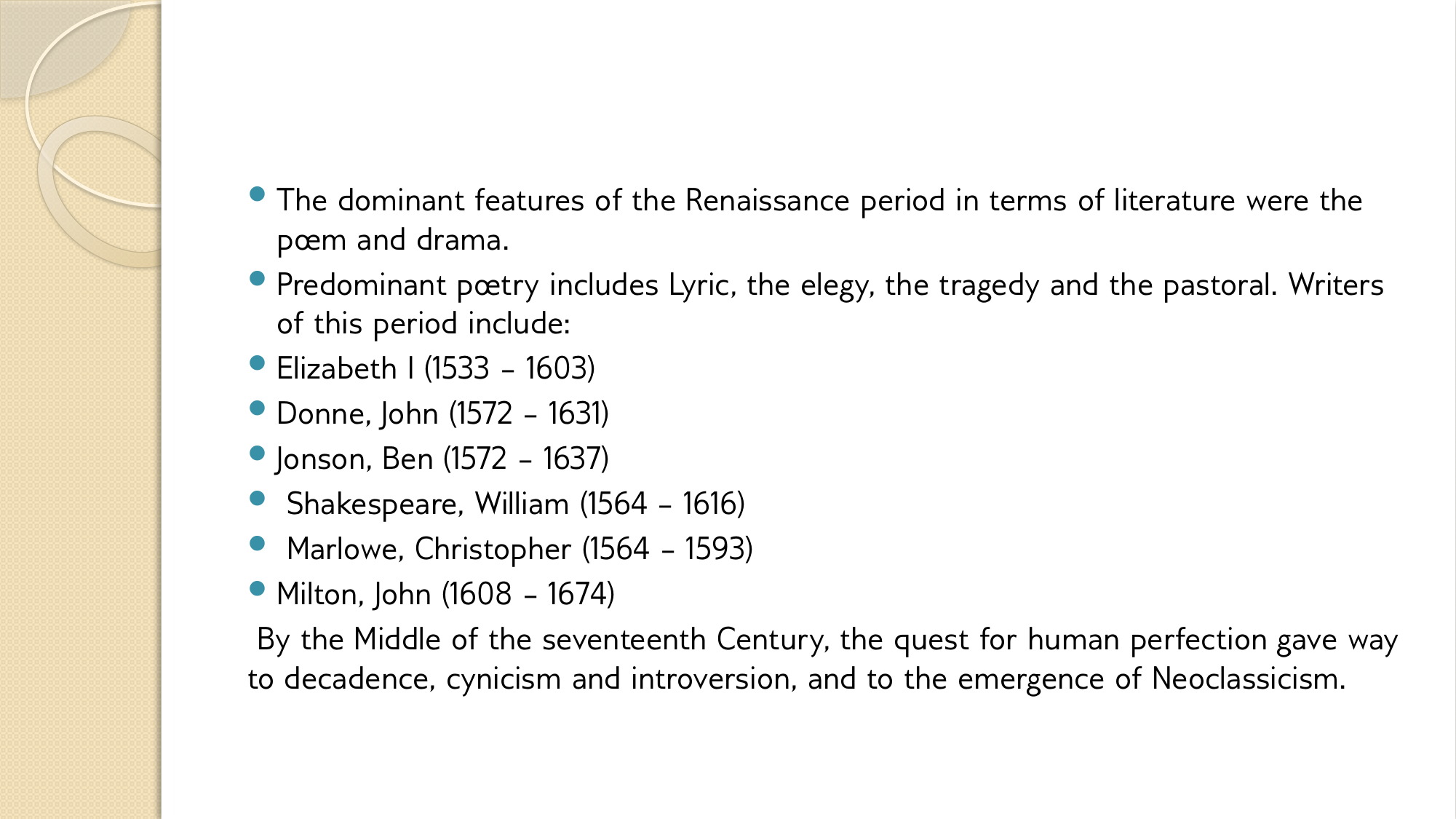

#
The dominant features of the Renaissance period in terms of literature were the poem and drama.
Predominant poetry includes Lyric, the elegy, the tragedy and the pastoral. Writers of this period include:
Elizabeth I (1533 – 1603)
Donne, John (1572 – 1631)
Jonson, Ben (1572 – 1637)
 Shakespeare, William (1564 – 1616)
 Marlowe, Christopher (1564 – 1593)
Milton, John (1608 – 1674)
 By the Middle of the seventeenth Century, the quest for human perfection gave way to decadence, cynicism and introversion, and to the emergence of Neoclassicism.